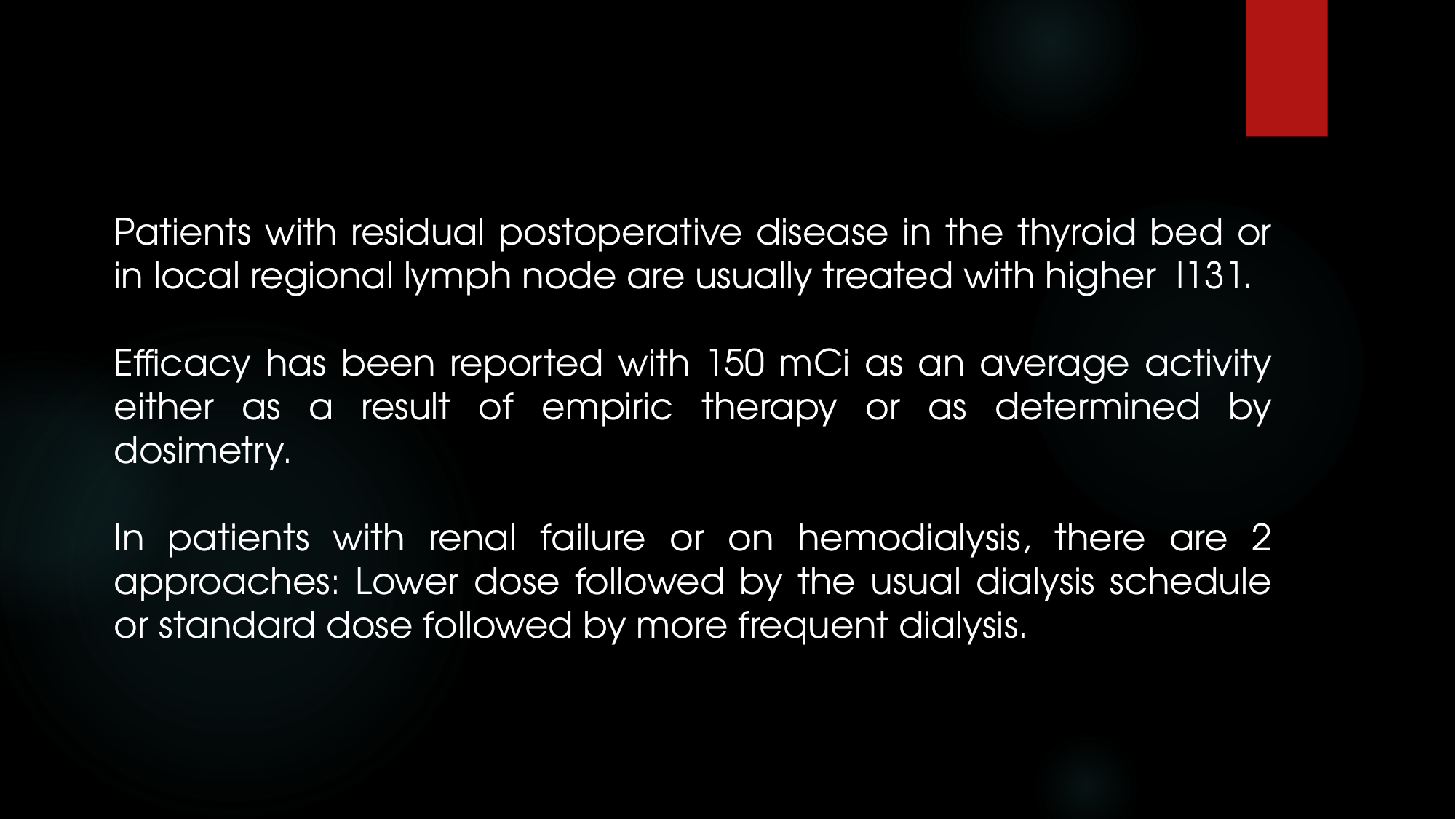

Patients with residual postoperative disease in the thyroid bed or in local regional lymph node are usually treated with higher  I131.

Efficacy has been reported with 150 mCi as an average activity either as a result of empiric therapy or as determined by dosimetry.

In patients with renal failure or on hemodialysis, there are 2 approaches: Lower dose followed by the usual dialysis schedule or standard dose followed by more frequent dialysis.